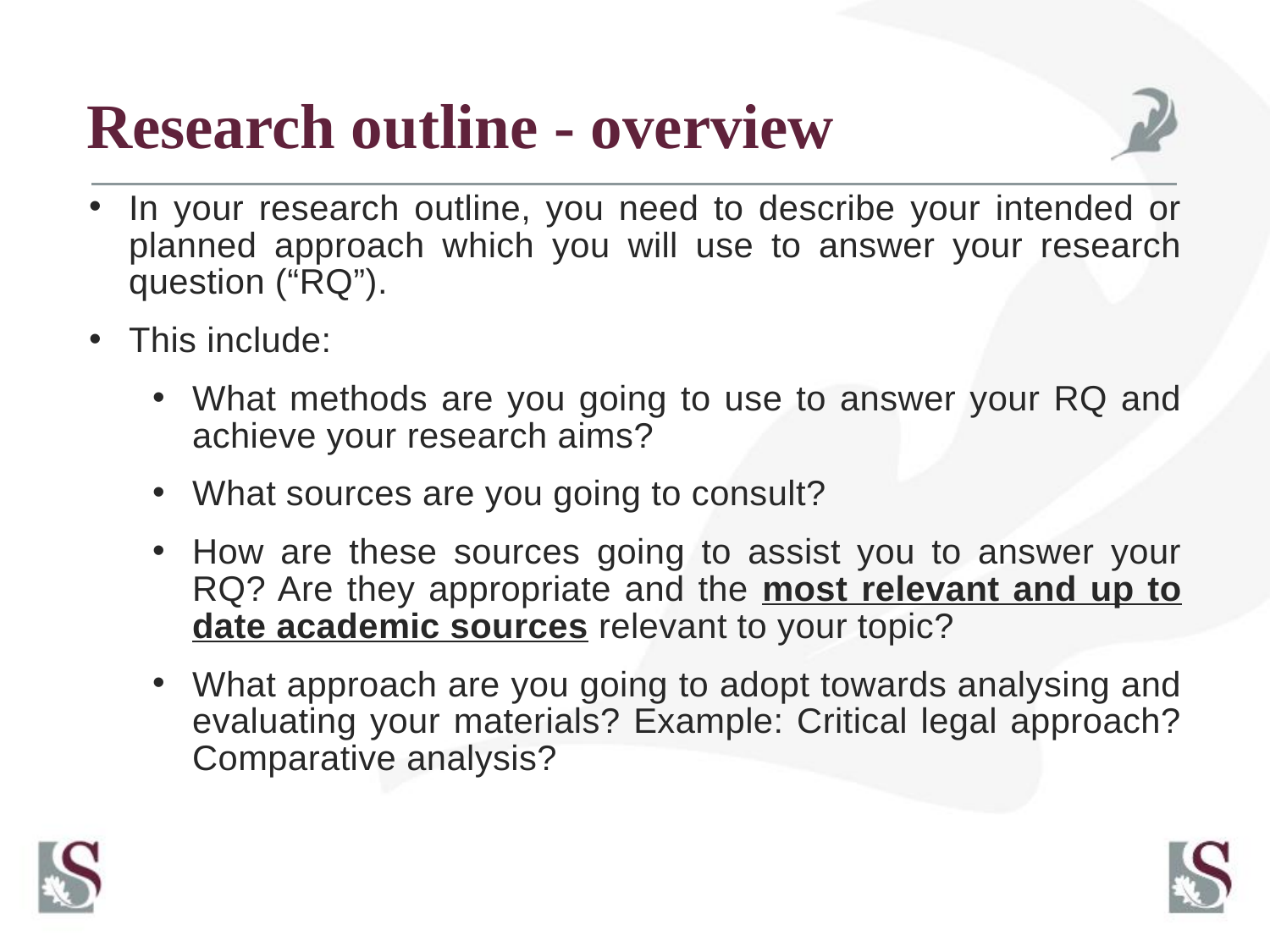

# Research outline - overview
In your research outline, you need to describe your intended or planned approach which you will use to answer your research question (“RQ”).
This include:
What methods are you going to use to answer your RQ and achieve your research aims?
What sources are you going to consult?
How are these sources going to assist you to answer your RQ? Are they appropriate and the most relevant and up to date academic sources relevant to your topic?
What approach are you going to adopt towards analysing and evaluating your materials? Example: Critical legal approach? Comparative analysis?